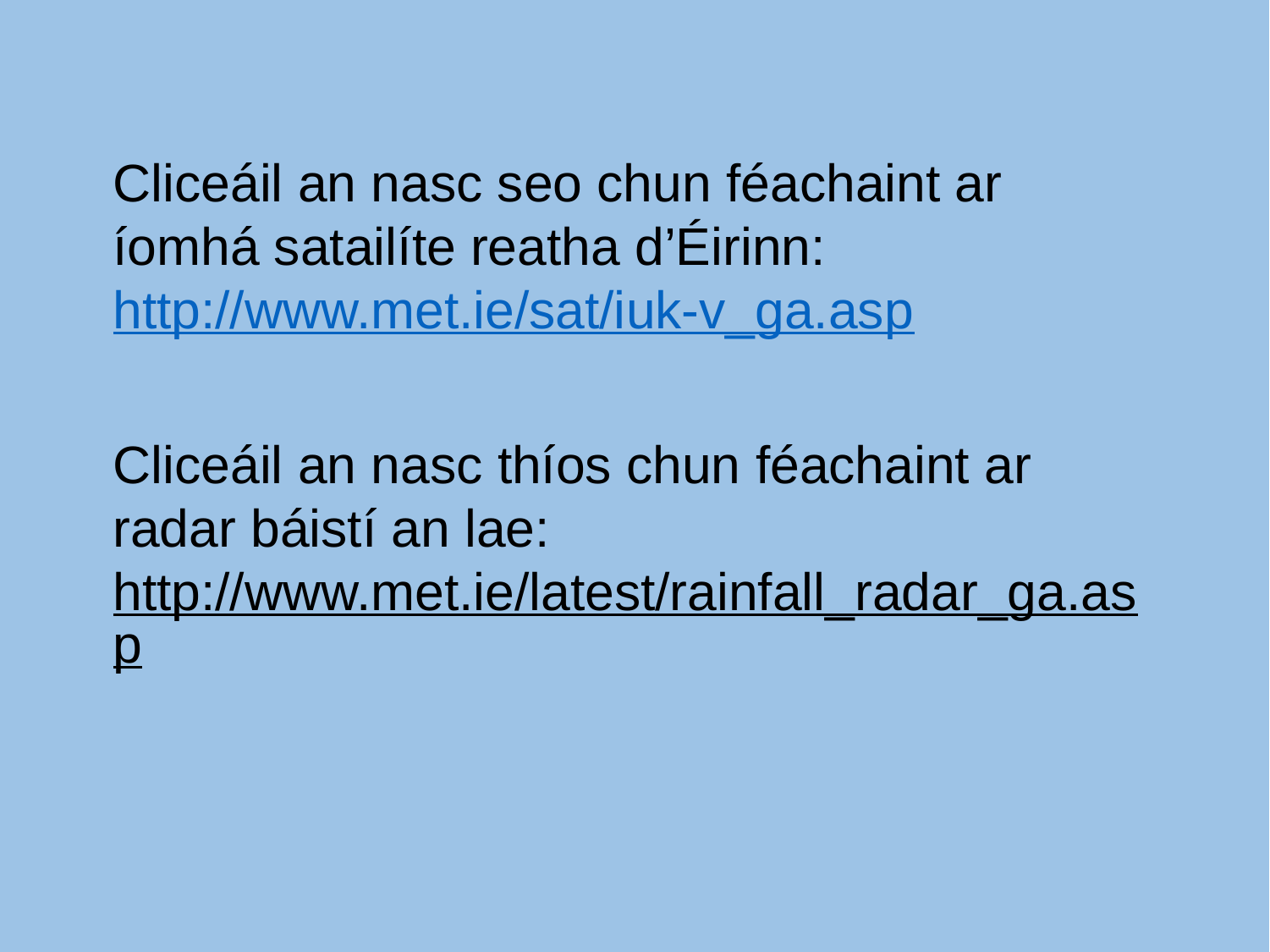

Cliceáil an nasc seo chun féachaint ar íomhá satailíte reatha d’Éirinn:
http://www.met.ie/sat/iuk-v_ga.asp
Cliceáil an nasc thíos chun féachaint ar radar báistí an lae:
http://www.met.ie/latest/rainfall_radar_ga.asp